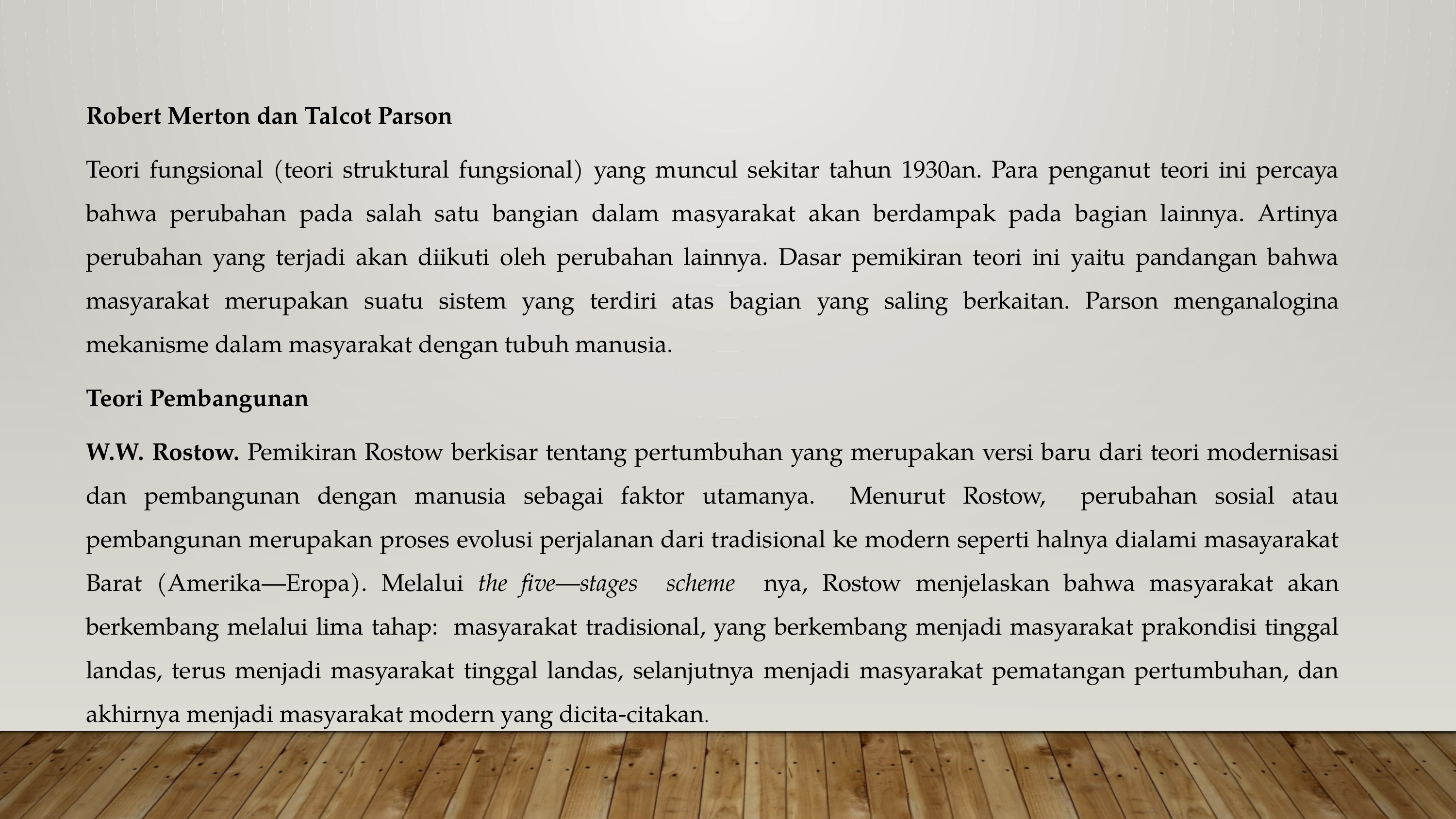

Robert Merton dan Talcot Parson
Teori fungsional (teori struktural fungsional) yang muncul sekitar tahun 1930an. Para penganut teori ini percaya bahwa perubahan pada salah satu bangian dalam masyarakat akan berdampak pada bagian lainnya. Artinya perubahan yang terjadi akan diikuti oleh perubahan lainnya. Dasar pemikiran teori ini yaitu pandangan bahwa masyarakat merupakan suatu sistem yang terdiri atas bagian yang saling berkaitan. Parson menganalogina mekanisme dalam masyarakat dengan tubuh manusia.
Teori Pembangunan
W.W. Rostow. Pemikiran Rostow berkisar tentang pertumbuhan yang merupakan versi baru dari teori modernisasi dan pembangunan dengan manusia sebagai faktor utamanya.  Menurut Rostow,  perubahan sosial atau pembangunan merupakan proses evolusi perjalanan dari tradisional ke modern seperti halnya dialami masayarakat Barat (Amerika—Eropa). Melalui the five—stages  scheme  nya, Rostow menjelaskan bahwa masyarakat akan berkembang melalui lima tahap:  masyarakat tradisional, yang berkembang menjadi masyarakat prakondisi tinggal landas, terus menjadi masyarakat tinggal landas, selanjutnya menjadi masyarakat pematangan pertumbuhan, dan akhirnya menjadi masyarakat modern yang dicita-citakan.